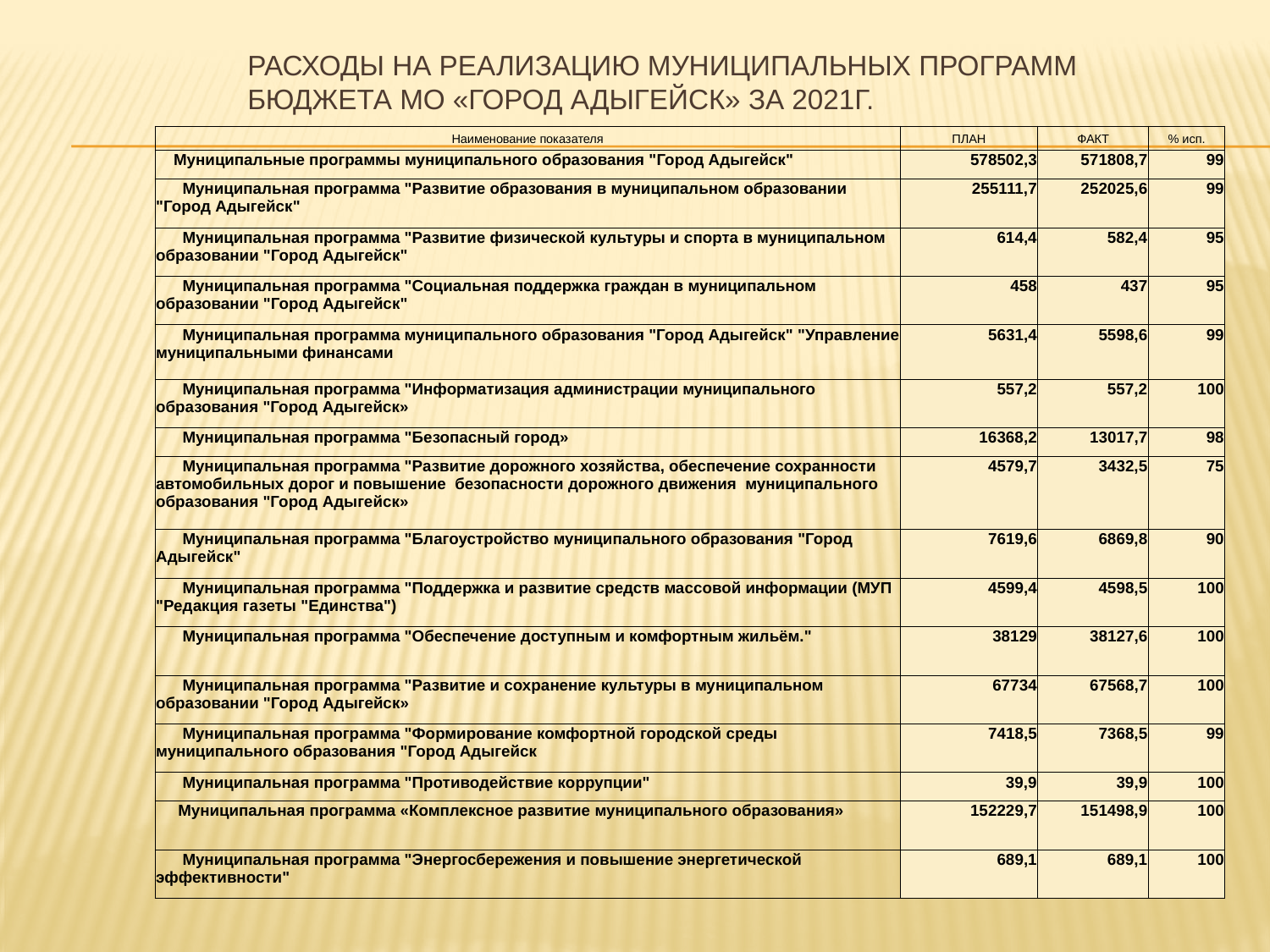

# Расходы на реализацию муниципальных программ бюджета МО «Город Адыгейск» за 2021г.
| Наименование показателя | ПЛАН | ФАКТ | % исп. |
| --- | --- | --- | --- |
| Муниципальные программы муниципального образования "Город Адыгейск" | 578502,3 | 571808,7 | 99 |
| Муниципальная программа "Развитие образования в муниципальном образовании "Город Адыгейск" | 255111,7 | 252025,6 | 99 |
| Муниципальная программа "Развитие физической культуры и спорта в муниципальном образовании "Город Адыгейск" | 614,4 | 582,4 | 95 |
| Муниципальная программа "Социальная поддержка граждан в муниципальном образовании "Город Адыгейск" | 458 | 437 | 95 |
| Муниципальная программа муниципального образования "Город Адыгейск" "Управление муниципальными финансами | 5631,4 | 5598,6 | 99 |
| Муниципальная программа "Информатизация администрации муниципального образования "Город Адыгейск» | 557,2 | 557,2 | 100 |
| Муниципальная программа "Безопасный город» | 16368,2 | 13017,7 | 98 |
| Муниципальная программа "Развитие дорожного хозяйства, обеспечение сохранности автомобильных дорог и повышение безопасности дорожного движения муниципального образования "Город Адыгейск» | 4579,7 | 3432,5 | 75 |
| Муниципальная программа "Благоустройство муниципального образования "Город Адыгейск" | 7619,6 | 6869,8 | 90 |
| Муниципальная программа "Поддержка и развитие средств массовой информации (МУП "Редакция газеты "Единства") | 4599,4 | 4598,5 | 100 |
| Муниципальная программа "Обеспечение доступным и комфортным жильём." | 38129 | 38127,6 | 100 |
| Муниципальная программа "Развитие и сохранение культуры в муниципальном образовании "Город Адыгейск» | 67734 | 67568,7 | 100 |
| Муниципальная программа "Формирование комфортной городской среды муниципального образования "Город Адыгейск | 7418,5 | 7368,5 | 99 |
| Муниципальная программа "Противодействие коррупции" | 39,9 | 39,9 | 100 |
| Муниципальная программа «Комплексное развитие муниципального образования» | 152229,7 | 151498,9 | 100 |
| Муниципальная программа "Энергосбережения и повышение энергетической эффективности" | 689,1 | 689,1 | 100 |